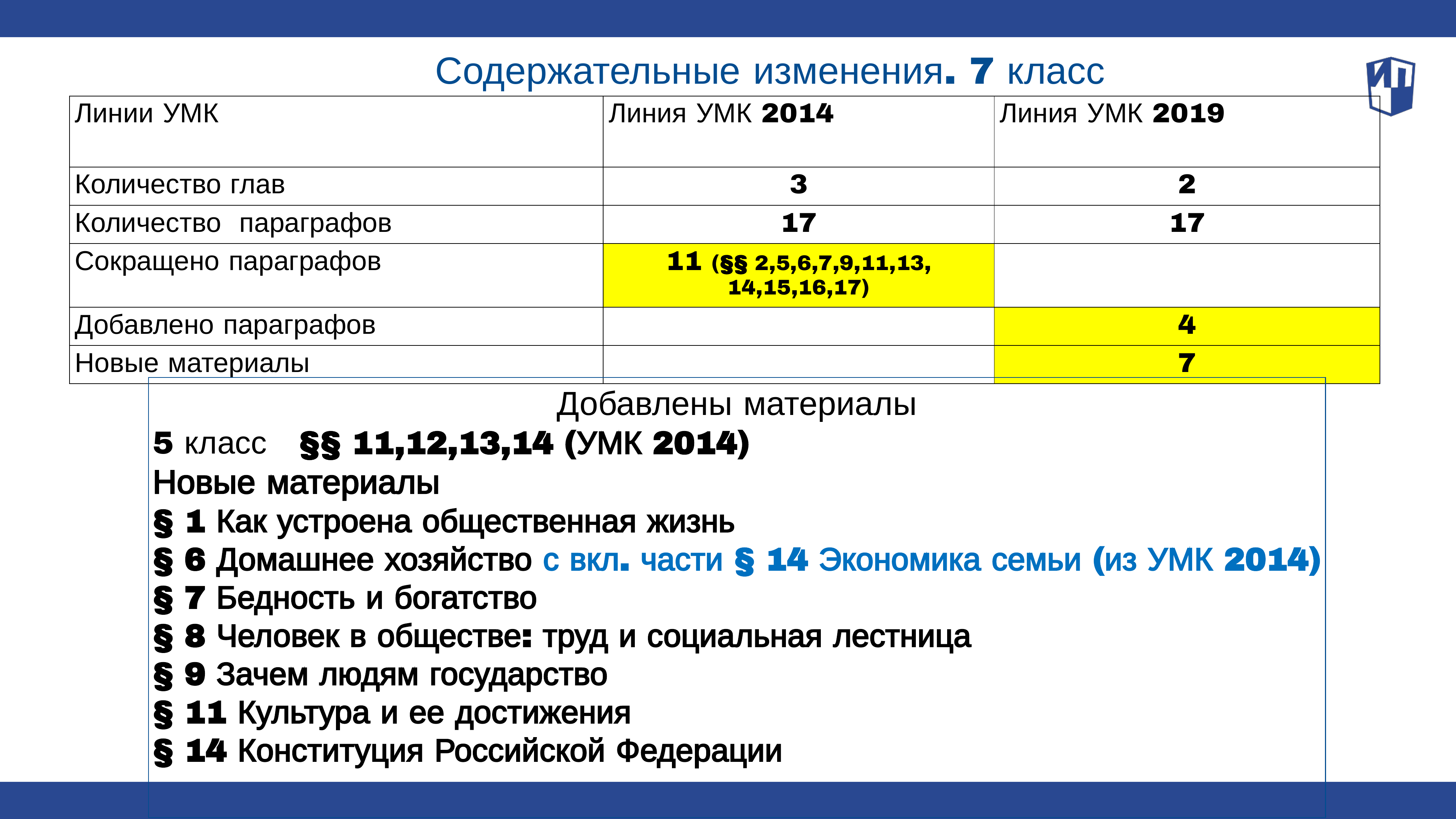

Содержательные изменения. 7 класс
| Линии УМК | Линия УМК 2014 | Линия УМК 2019 |
| --- | --- | --- |
| Количество глав | 3 | 2 |
| Количество параграфов | 17 | 17 |
| Сокращено параграфов | 11 (§§ 2,5,6,7,9,11,13, 14,15,16,17) |  |
| Добавлено параграфов |  | 4 |
| Новые материалы |  | 7 |
Добавлены материалы
5 класс   §§ 11,12,13,14 (УМК 2014)
Новые материалы
§ 1 Как устроена общественная жизнь
§ 6 Домашнее хозяйство с вкл. части § 14 Экономика семьи (из УМК 2014)
§ 7 Бедность и богатство
§ 8 Человек в обществе: труд и социальная лестница
§ 9 Зачем людям государство
§ 11 Культура и ее достижения
§ 14 Конституция Российской Федерации